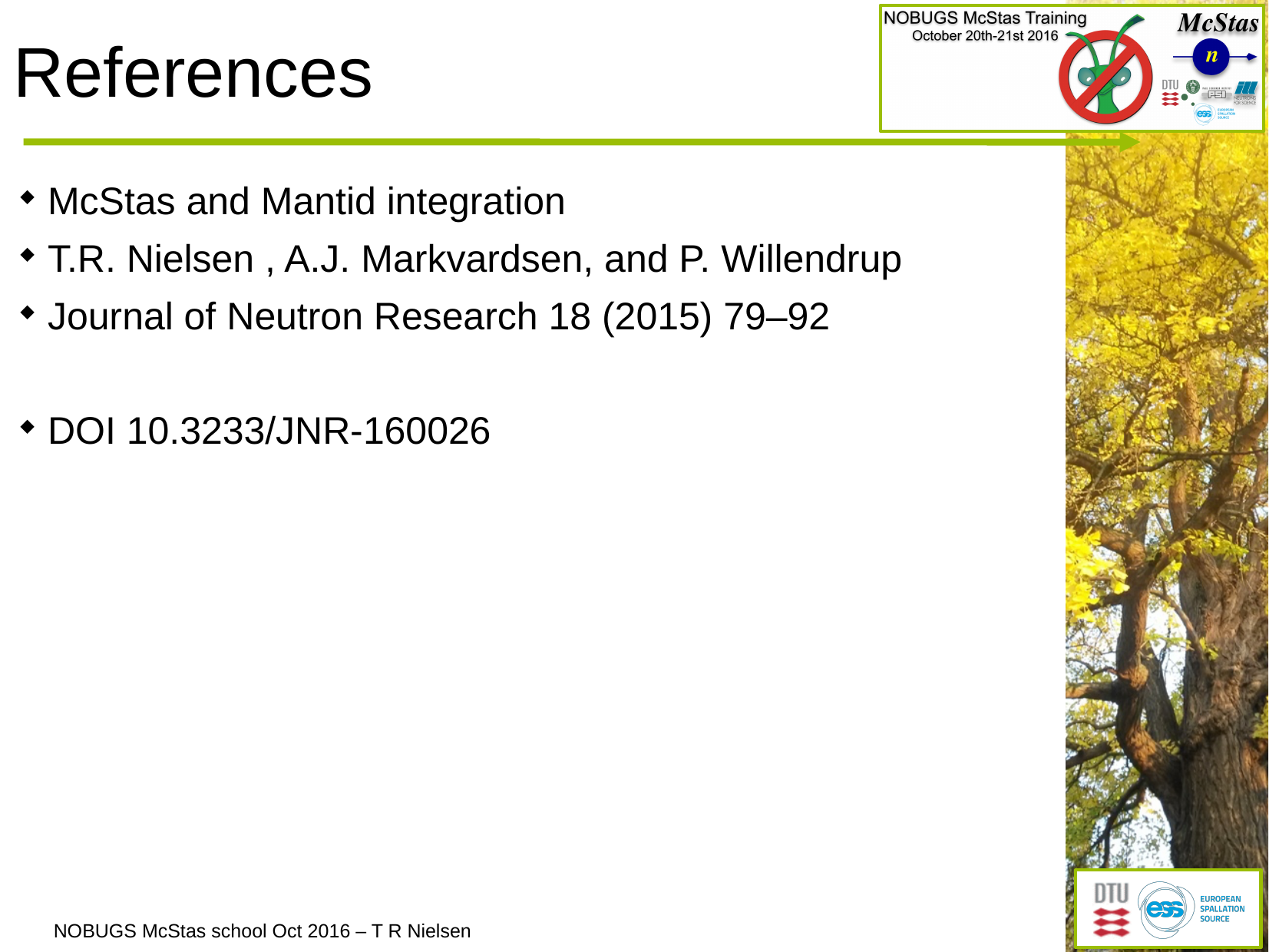

# References
McStas and Mantid integration
T.R. Nielsen , A.J. Markvardsen, and P. Willendrup
Journal of Neutron Research 18 (2015) 79–92

DOI 10.3233/JNR-160026